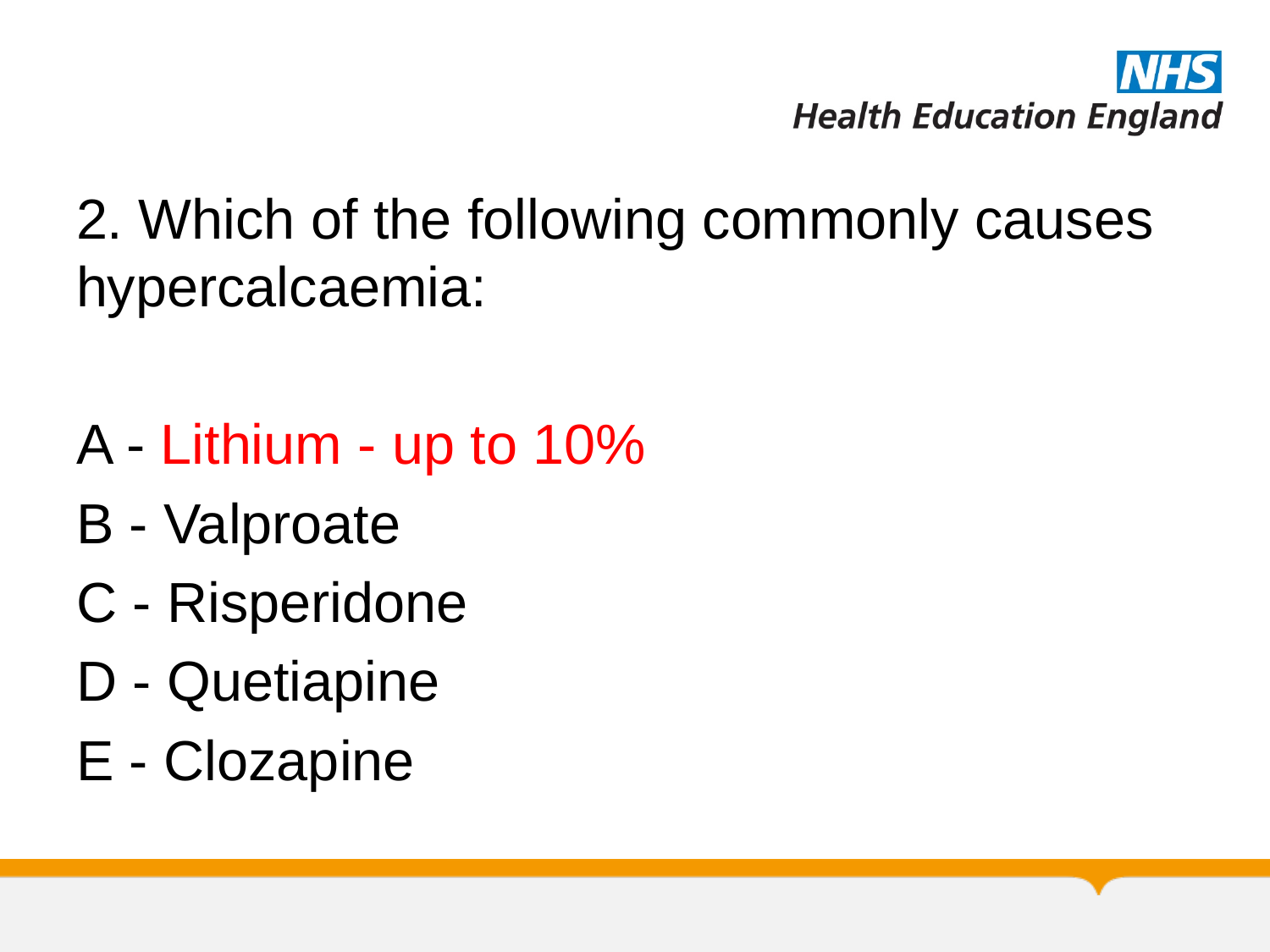

#
2. Which of the following commonly causes hypercalcaemia:

A - Lithium - up to 10%
B - Valproate
C - Risperidone
D - Quetiapine
E - Clozapine